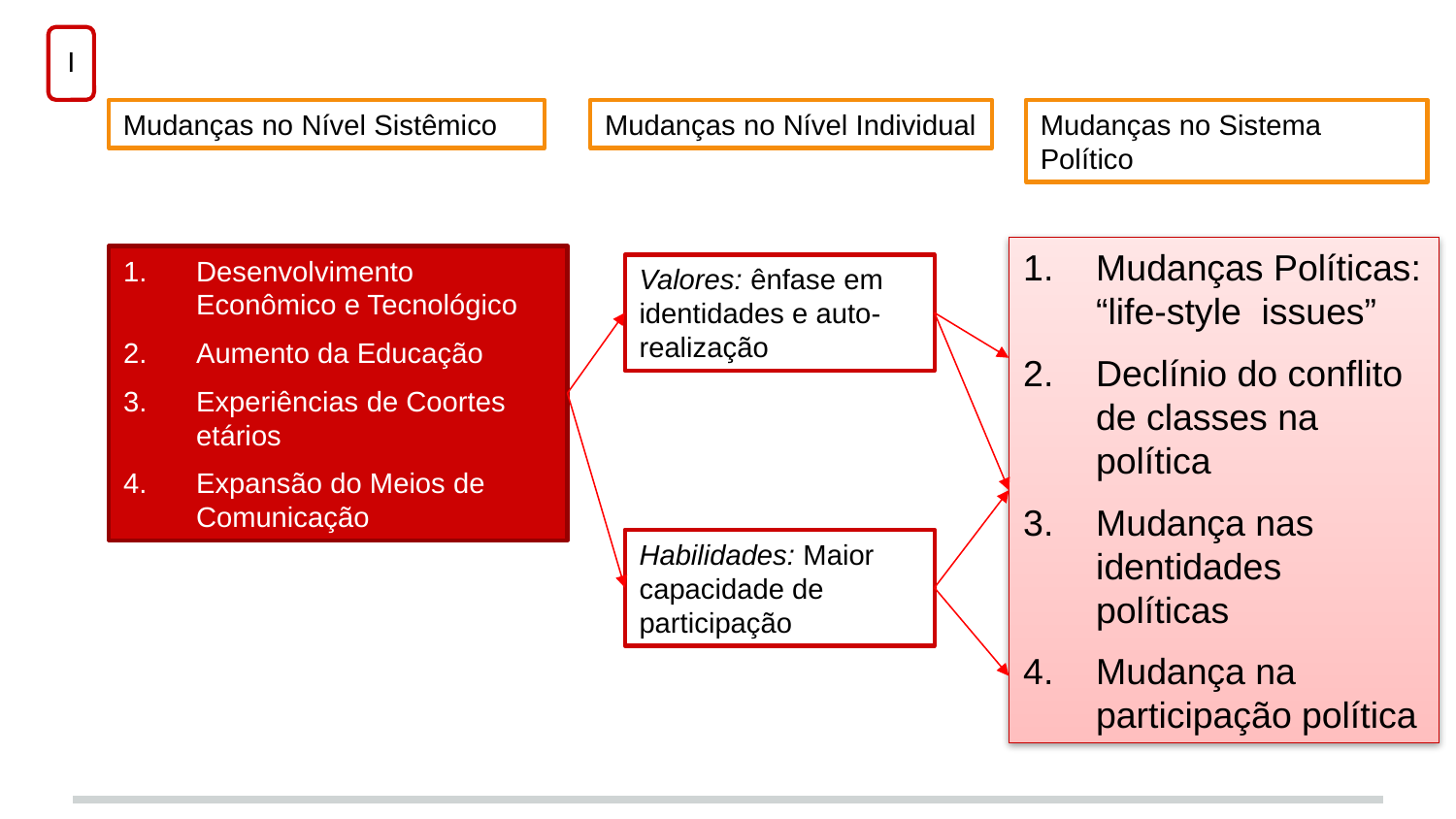

I
Mudanças no Nível Sistêmico
Mudanças no Nível Individual
Mudanças no Sistema Político
Mudanças Políticas: “life-style  issues”
Declínio do conflito de classes na política
Mudança nas identidades políticas
Mudança na participação política
Desenvolvimento Econômico e Tecnológico
Aumento da Educação
Experiências de Coortes etários
Expansão do Meios de Comunicação
Valores: ênfase em identidades e auto-realização
Habilidades: Maior capacidade de participação